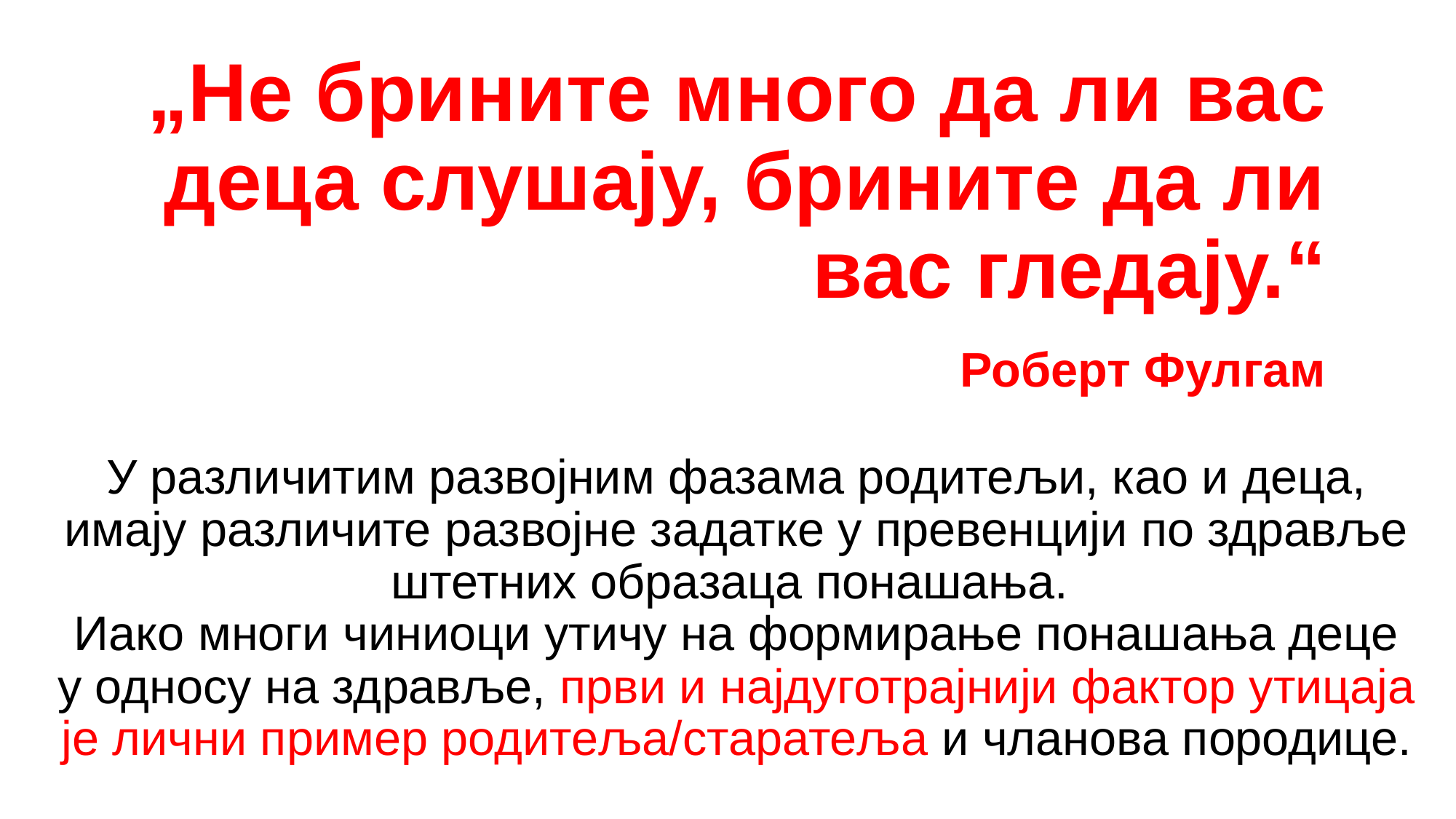

# „Не брините много да ли вас деца слушају, брините да ли вас гледају.“ Роберт Фулгам
У различитим развојним фазама родитељи, као и деца, имају различите развојне задатке у превенцији по здравље штетних образаца понашања.
Иако многи чиниоци утичу на формирање понашања деце у односу на здравље, први и најдуготрајнији фактор утицаја је лични пример родитеља/старатеља и чланова породице.